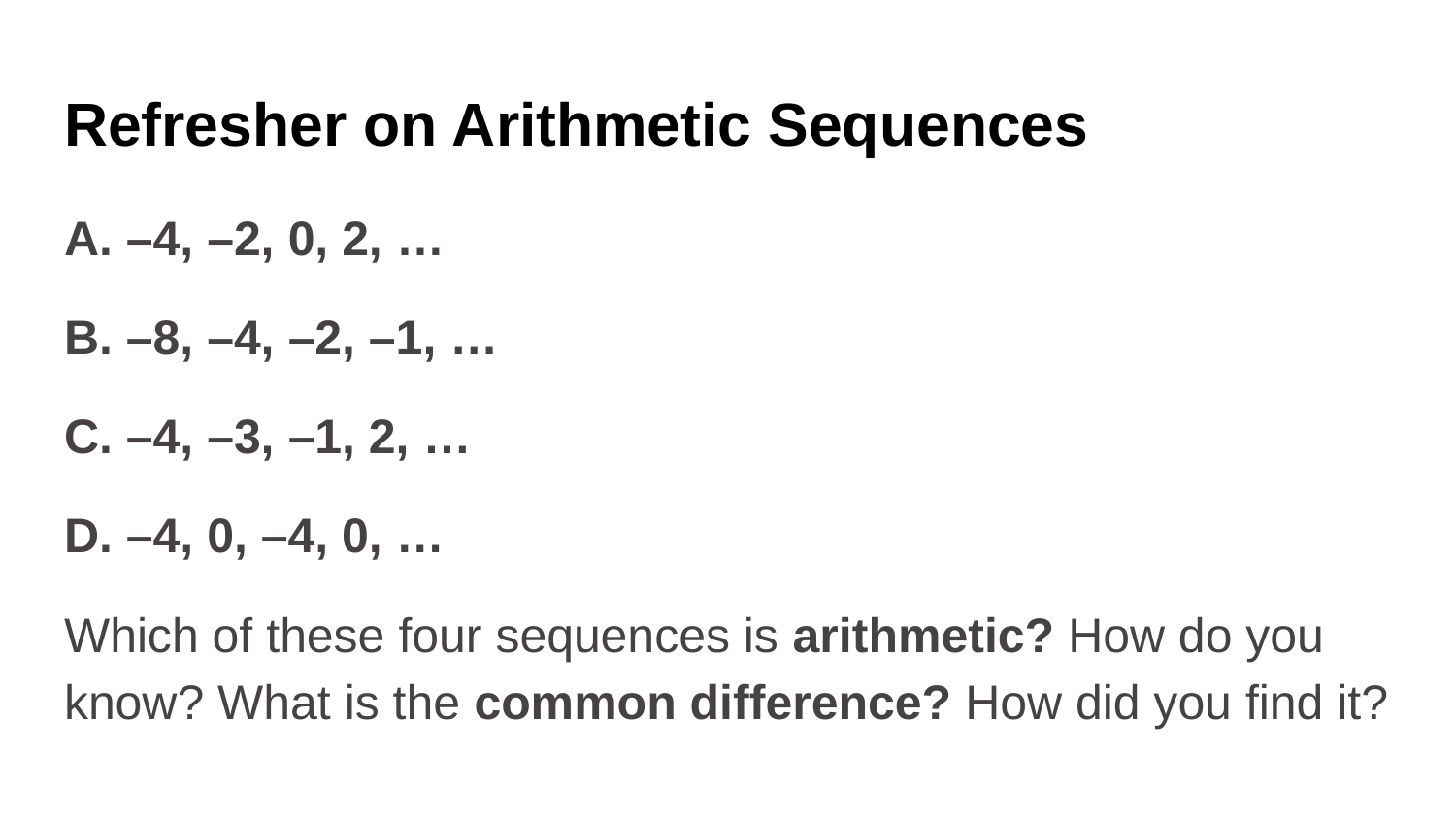

# Refresher on Arithmetic Sequences
A. –4, –2, 0, 2, …
B. –8, –4, –2, –1, …
C. –4, –3, –1, 2, …
D. –4, 0, –4, 0, …
Which of these four sequences is arithmetic? How do you know? What is the common difference? How did you find it?